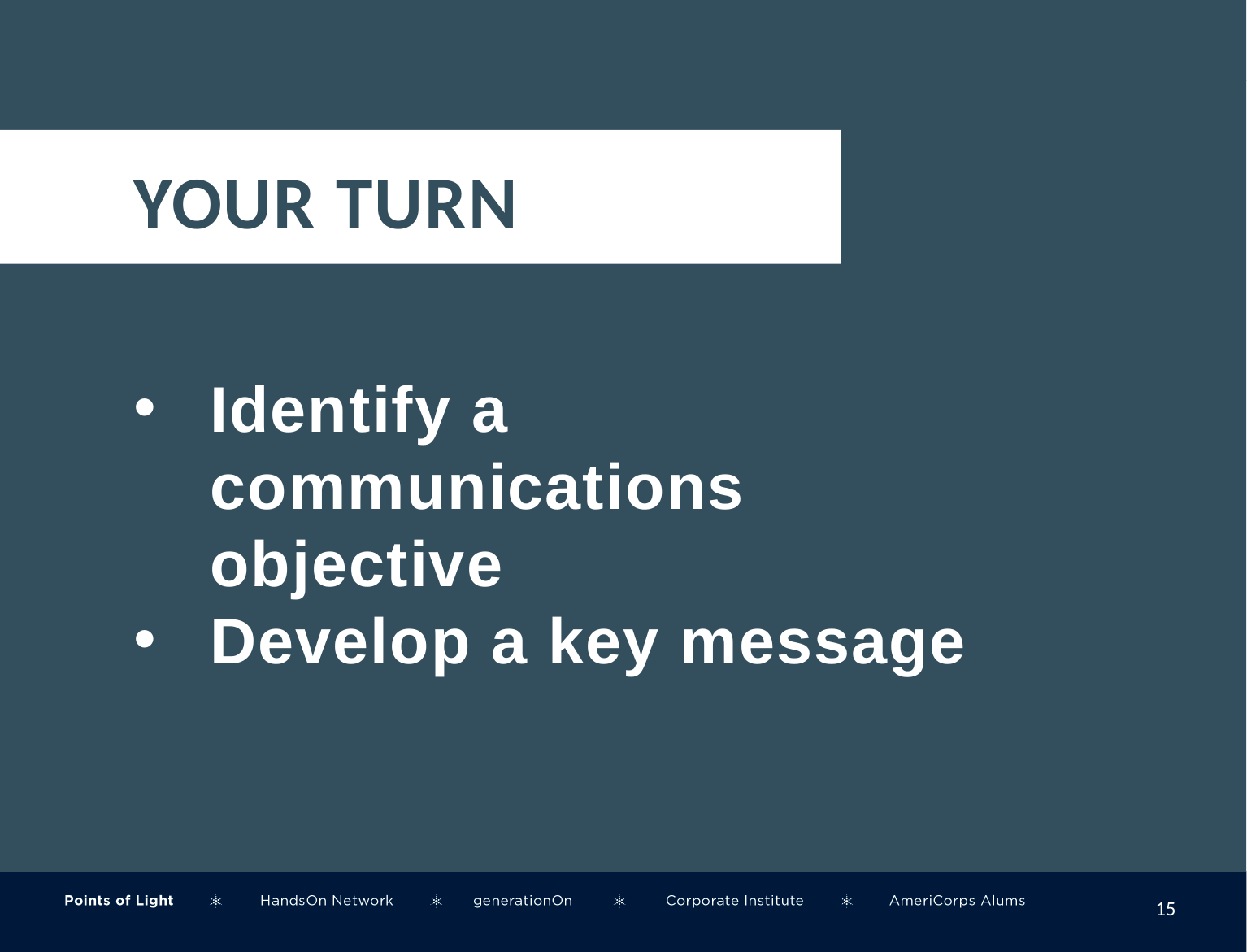

YOUR TURN
Identify a communications       objective
Develop a key message
15